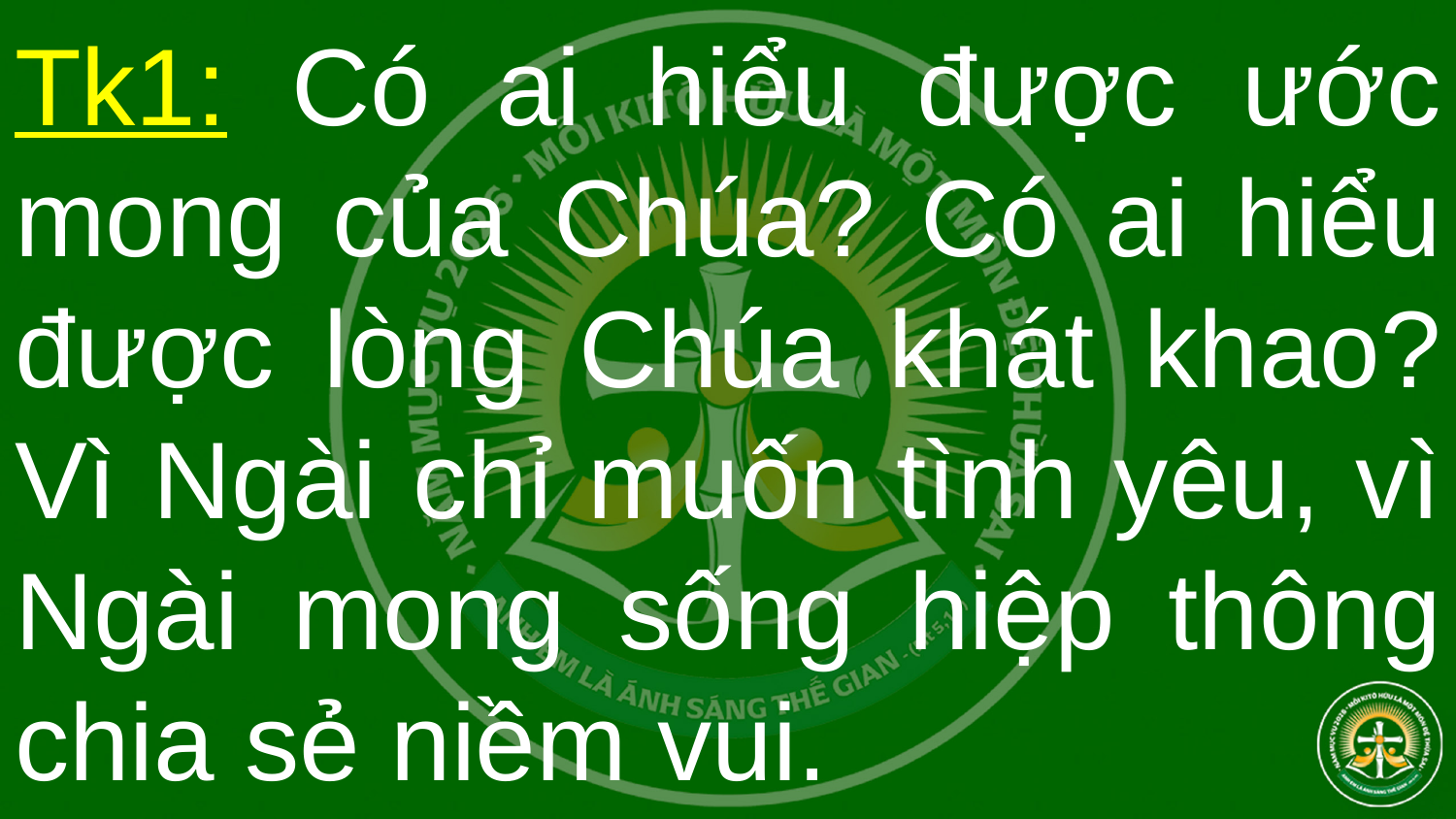

# Tk1: Có ai hiểu được ước mong của Chúa? Có ai hiểu được lòng Chúa khát khao? Vì Ngài chỉ muốn tình yêu, vì Ngài mong sống hiệp thông chia sẻ niềm vui.